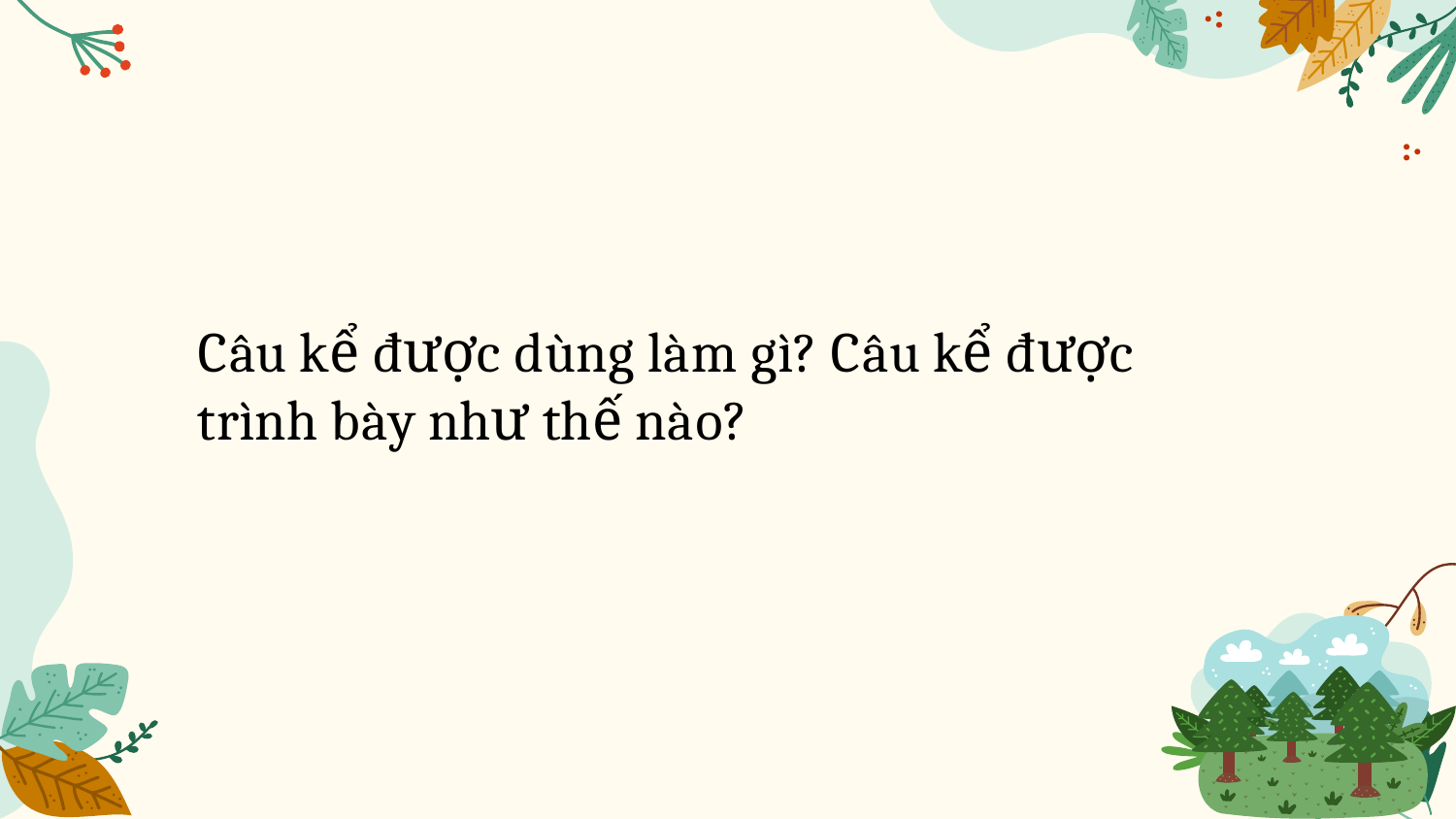

Câu kể được dùng làm gì? Câu kể được trình bày như thế nào?